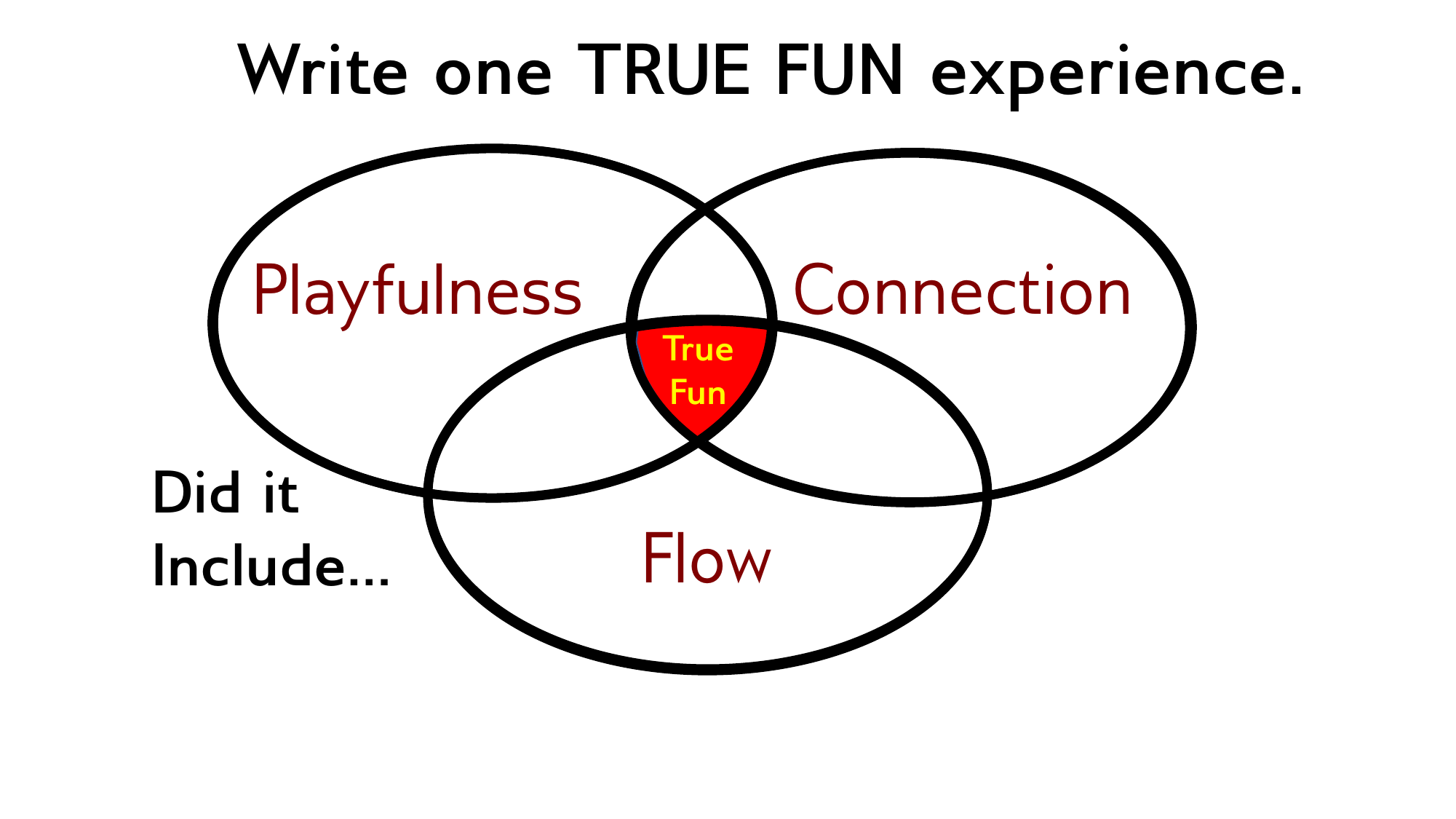

Write one TRUE FUN experience.

Connection
Playfulness

True
Fun

Did it
Include…
Flow